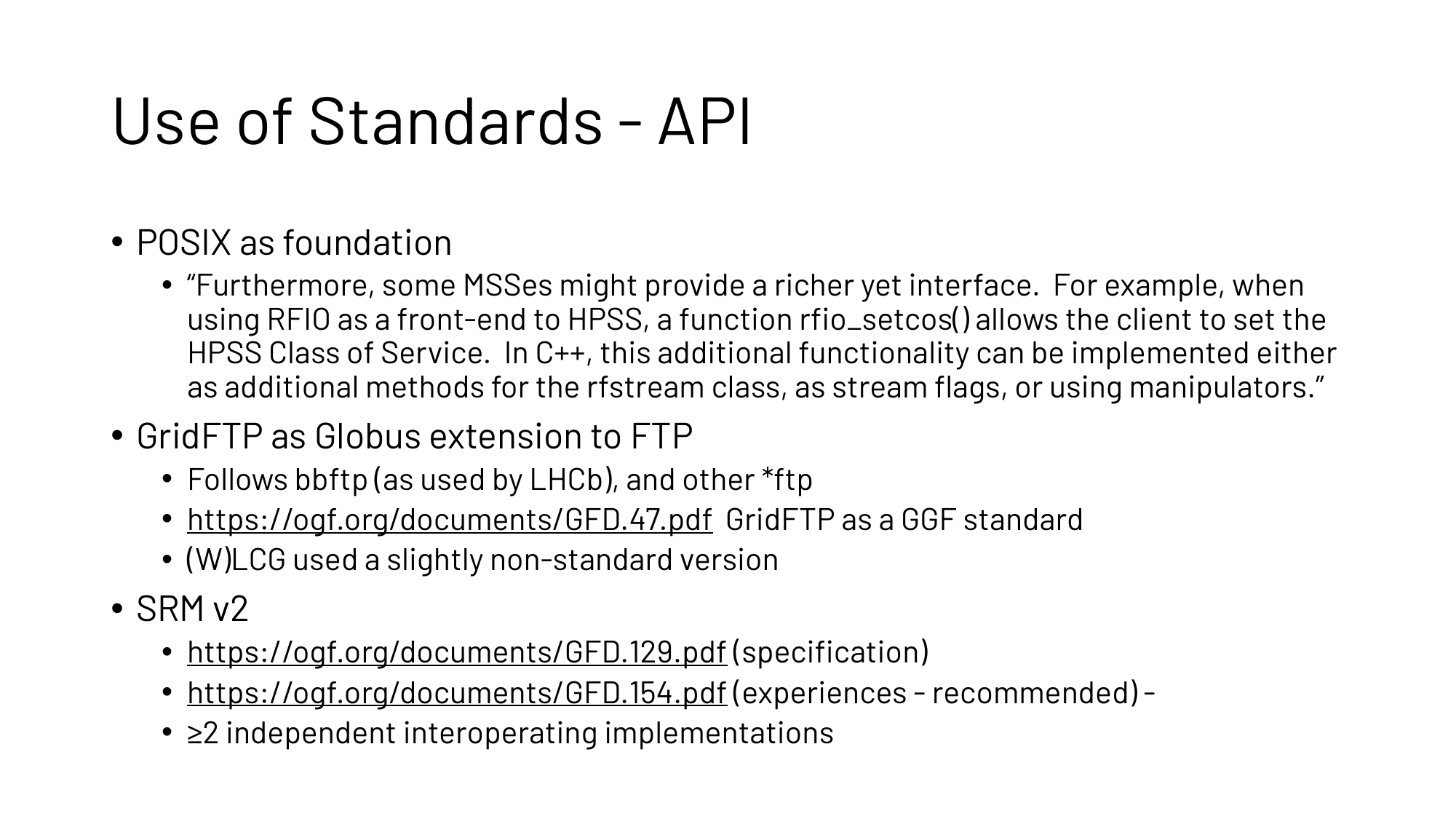

# Use of Standards - API
POSIX as foundation
“Furthermore, some MSSes might provide a richer yet interface.  For example, when using RFIO as a front-end to HPSS, a function rfio_setcos() allows the client to set the HPSS Class of Service.  In C++, this additional functionality can be implemented either as additional methods for the rfstream class, as stream flags, or using manipulators.”
GridFTP as Globus extension to FTP
Follows bbftp (as used by LHCb), and other *ftp
https://ogf.org/documents/GFD.47.pdf  GridFTP as a GGF standard
(W)LCG used a slightly non-standard version
SRM v2
https://ogf.org/documents/GFD.129.pdf (specification)
https://ogf.org/documents/GFD.154.pdf (experiences - recommended) -
≥2 independent interoperating implementations